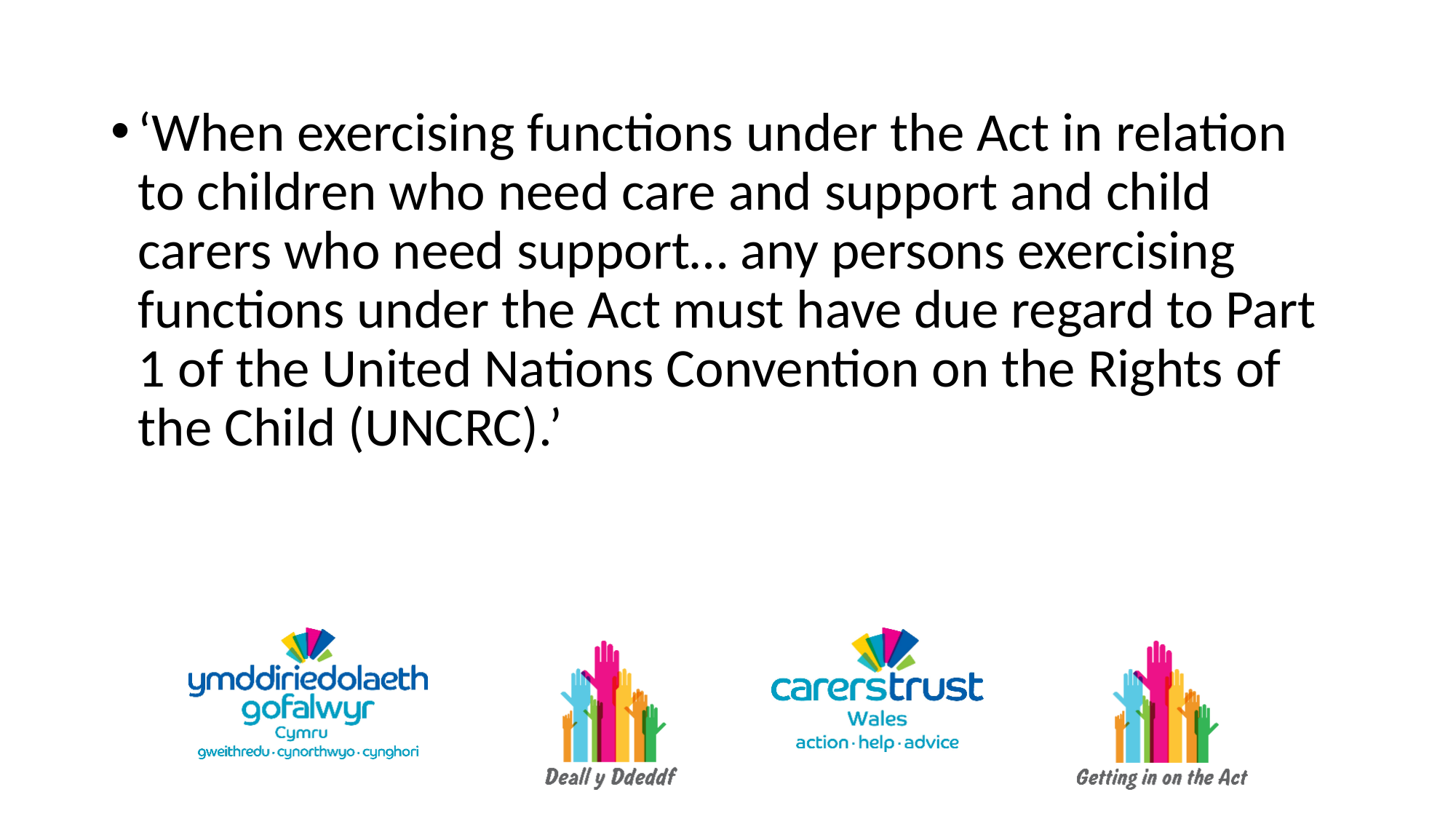

‘When exercising functions under the Act in relation to children who need care and support and child carers who need support… any persons exercising functions under the Act must have due regard to Part 1 of the United Nations Convention on the Rights of the Child (UNCRC).’